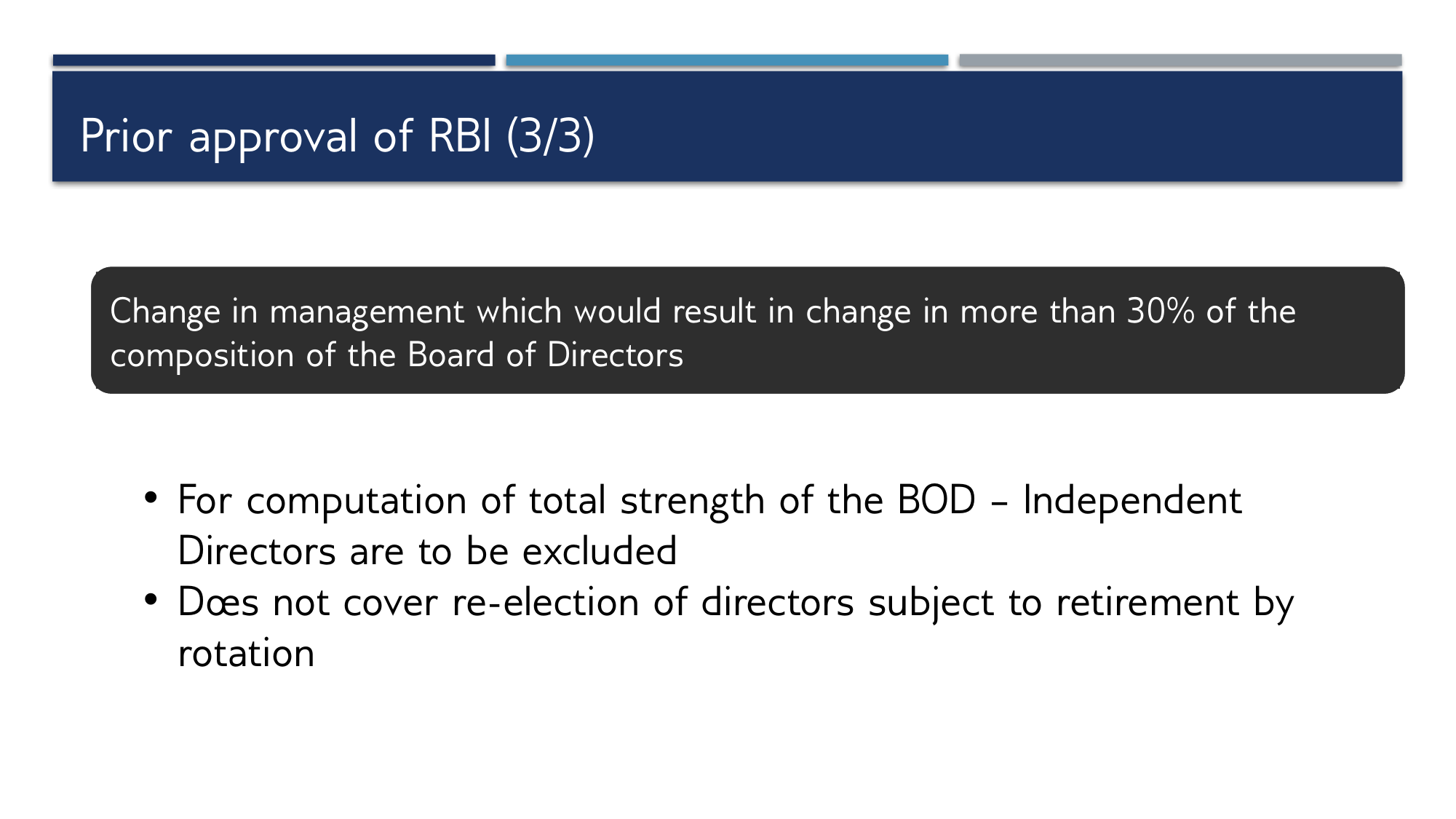

# Prior approval of RBI (3/3)

Change in management which would result in change in more than 30% of the composition of the Board of Directors
For computation of total strength of the BOD – Independent Directors are to be excluded
Does not cover re-election of directors subject to retirement by rotation